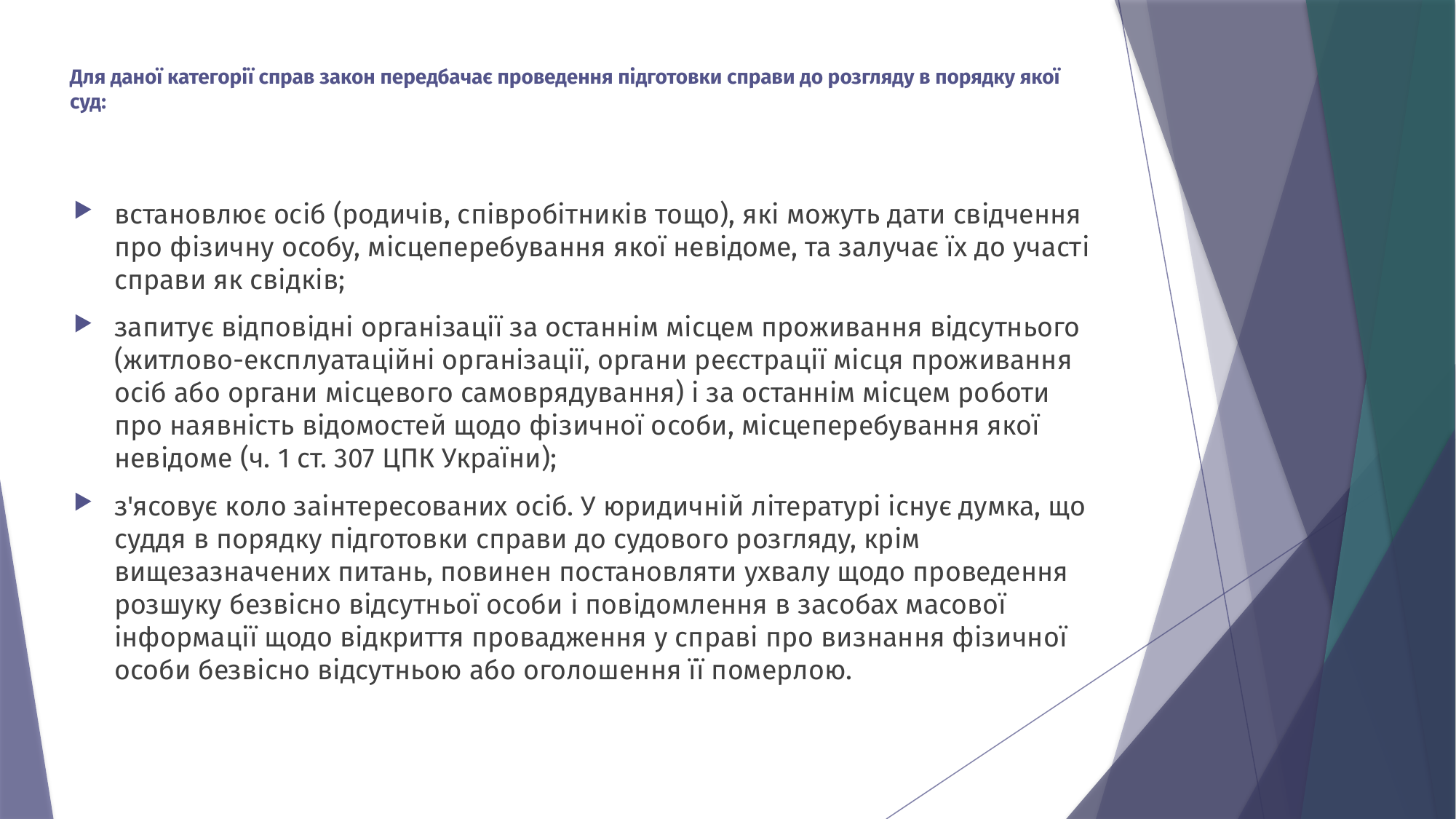

# Для даної категорії справ закон передбачає проведення підготовки справи до розгляду в порядку якої суд:
встановлює осіб (родичів, співробітників тощо), які можуть дати свідчення про фізичну особу, місцеперебування якої невідоме, та залучає їх до участі справи як свідків;
запитує відповідні організації за останнім місцем проживання відсутнього (житлово-експлуатаційні організації, органи реєстрації місця проживання осіб або органи місцевого самоврядування) і за останнім місцем роботи про наявність відомостей щодо фізичної особи, місцеперебування якої невідоме (ч. 1 ст. 307 ЦПК України);
з'ясовує коло заінтересованих осіб. У юридичній літературі існує думка, що суддя в порядку підготовки справи до судового розгляду, крім вищезазначених питань, повинен постановляти ухвалу щодо проведення розшуку безвісно відсутньої особи і повідомлення в засобах масової інформації щодо відкриття провадження у справі про визнання фізичної особи безвісно відсутньою або оголошення її померлою.